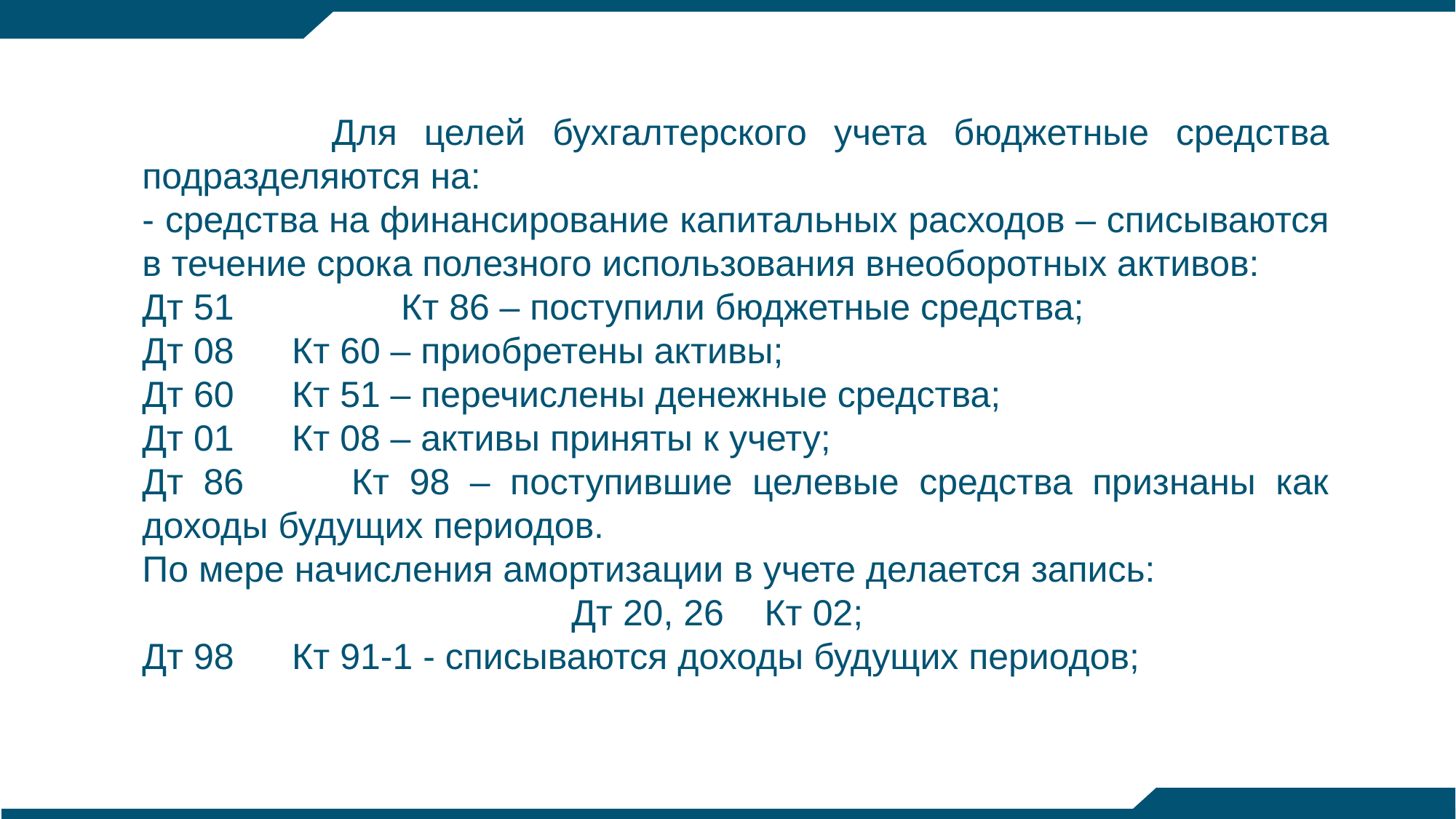

Для целей бухгалтерского учета бюджетные средства подразделяются на:
- средства на финансирование капитальных расходов – списываются в течение срока полезного использования внеоборотных активов:
Дт 51   	    Кт 86 – поступили бюджетные средства;
Дт 08	    Кт 60 – приобретены активы;
Дт 60	    Кт 51 – перечислены денежные средства;
Дт 01	    Кт 08 – активы приняты к учету;
Дт 86 	    Кт 98 – поступившие целевые средства признаны как доходы будущих периодов.
По мере начисления амортизации в учете делается запись:
			          Дт 20, 26    Кт 02;
Дт 98 	    Кт 91-1 - списываются доходы будущих периодов;